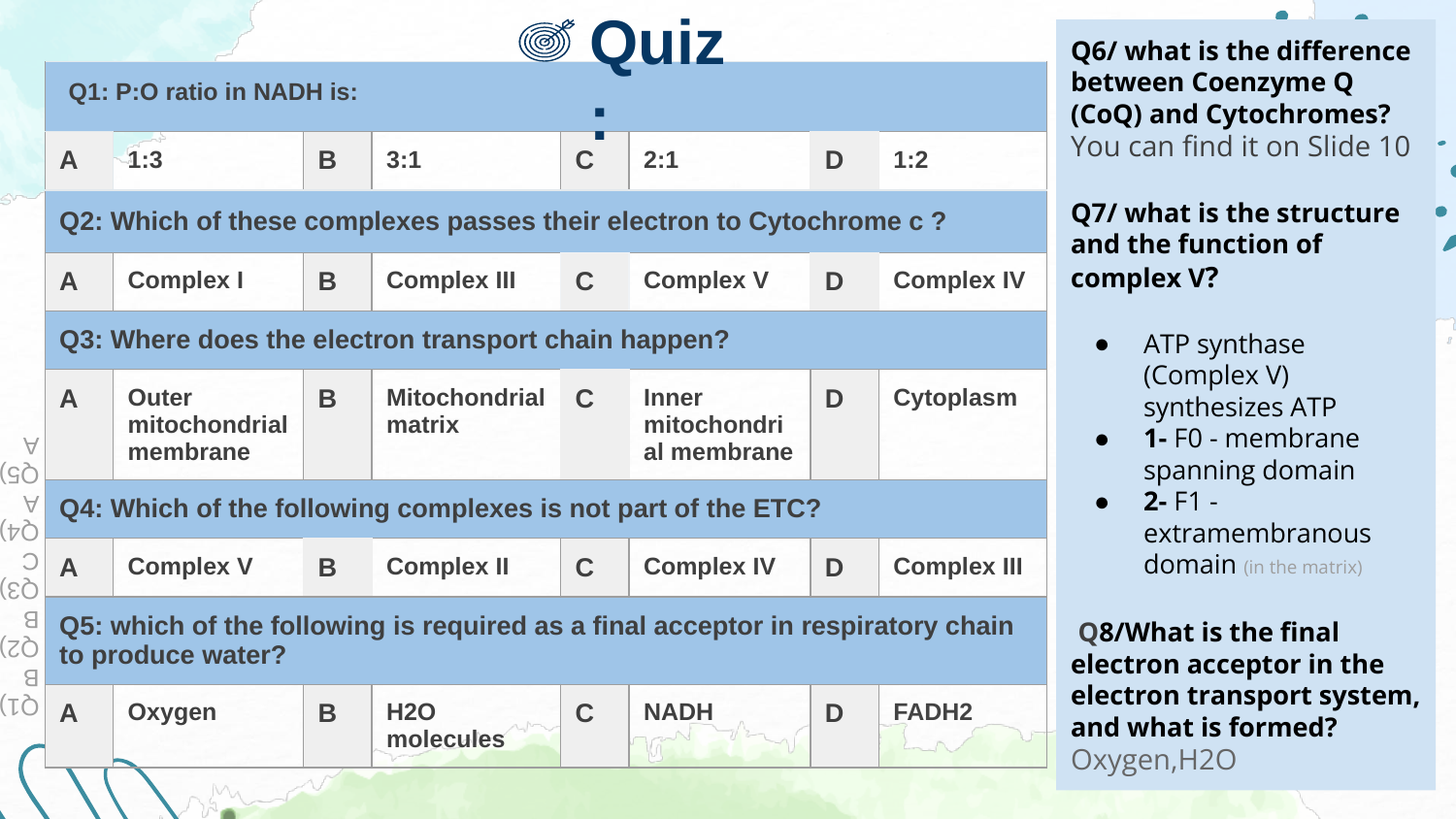

Quiz:

Q6/ what is the difference between Coenzyme Q (CoQ) and Cytochromes?
You can find it on Slide 10

Q7/ what is the structure and the function of complex V?

ATP synthase (Complex V) synthesizes ATP
1- F0 - membrane spanning domain
2- F1 - extramembranous domain (in the matrix)

 Q8/What is the final electron acceptor in the electron transport system, and what is formed?
Oxygen,H2O
Q1: P:O ratio in NADH is:
|  |  |  |  |  |  |  |  |
| --- | --- | --- | --- | --- | --- | --- | --- |
| A | 1:3 | B | 3:1 | C | 2:1 | D | 1:2 |
| Q2: Which of these complexes passes their electron to Cytochrome c ? |  |  |  |  |  |  |  |
| A | Complex I | B | Complex III | C | Complex V | D | Complex IV |
| Q3: Where does the electron transport chain happen? |  |  |  |  |  |  |  |
| A | Outer mitochondrial membrane | B | Mitochondrial matrix | C | Inner mitochondrial membrane | D | Cytoplasm |
| Q4: Which of the following complexes is not part of the ETC? |  |  |  |  |  |  |  |
| A | Complex V | B | Complex II | C | Complex IV | D | Complex III |
| Q5: which of the following is required as a final acceptor in respiratory chain to produce water? |  |  |  |  |  |  |  |
| A | Oxygen | B | H2O molecules | C | NADH | D | FADH2 |
Q1) B
Q2)B
Q3)C
Q4)A
Q5)A